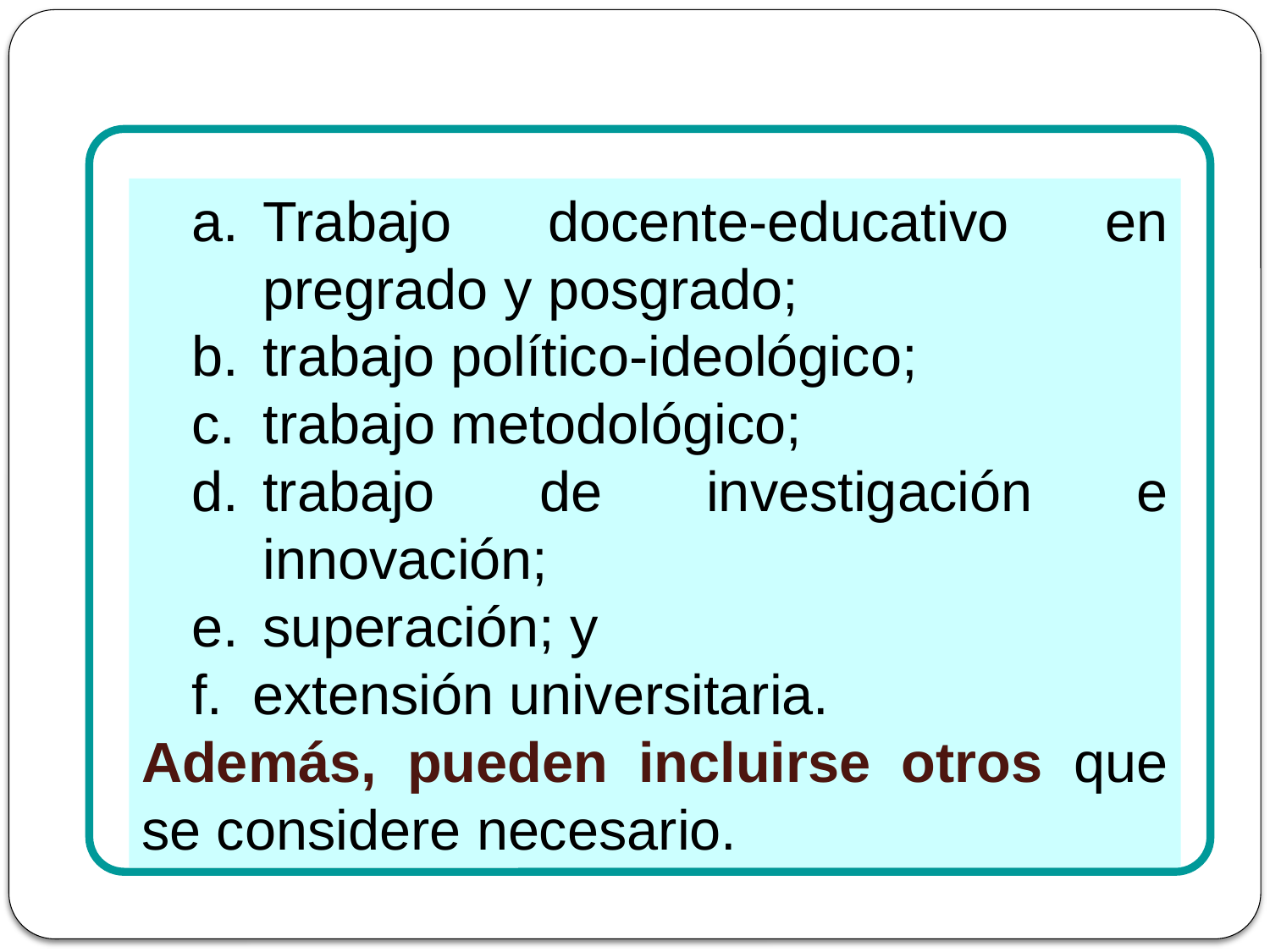

Trabajo docente-educativo en pregrado y posgrado;
trabajo político-ideológico;
trabajo metodológico;
trabajo de investigación e innovación;
superación; y
extensión universitaria.
Además, pueden incluirse otros que se considere necesario.